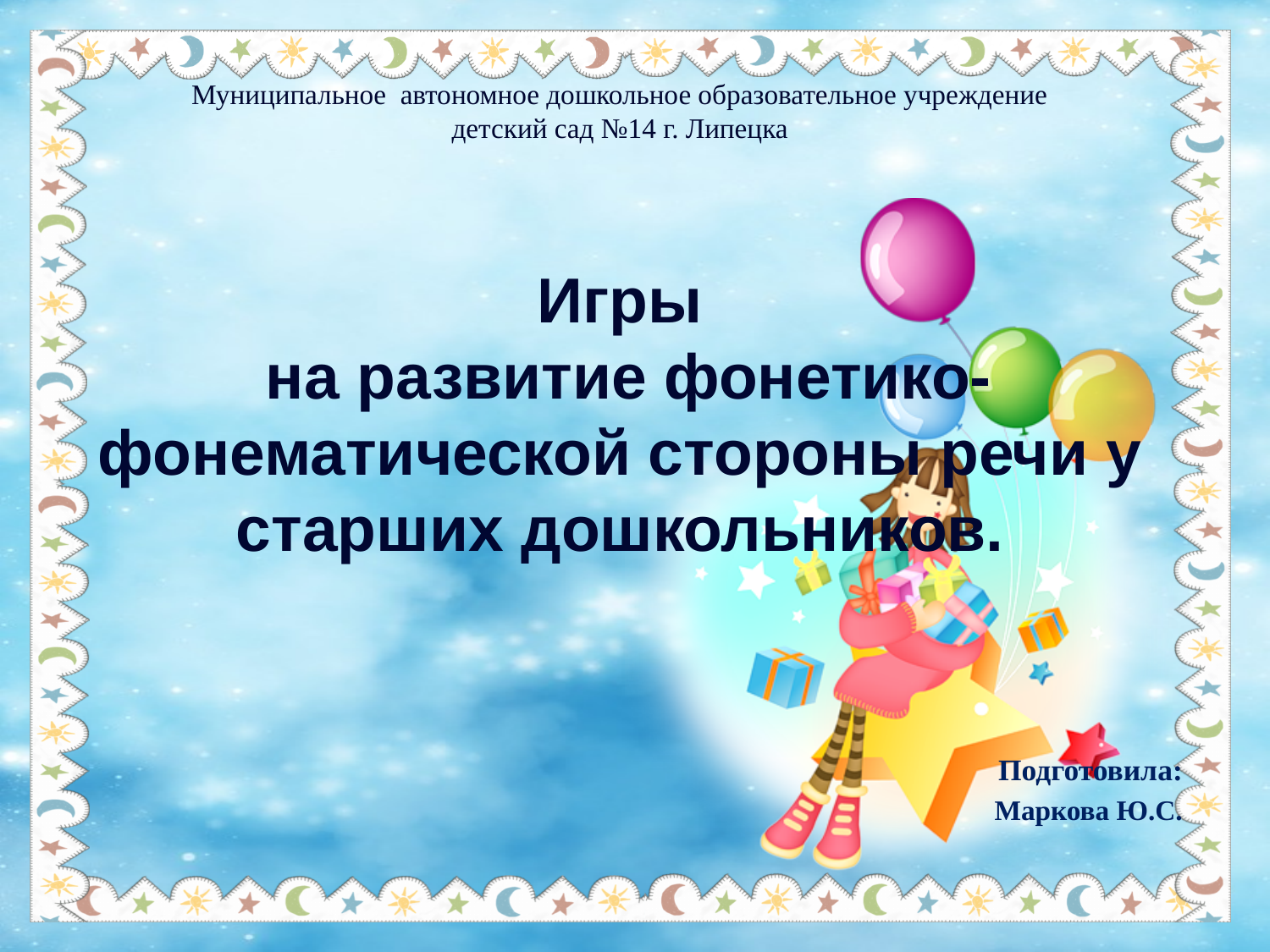

Муниципальное  автономное дошкольное образовательное учреждение
 детский сад №14 г. Липецка

Игры
 на развитие фонетико-фонематической стороны речи у старших дошкольников.

Подготовила:
Маркова Ю.С.